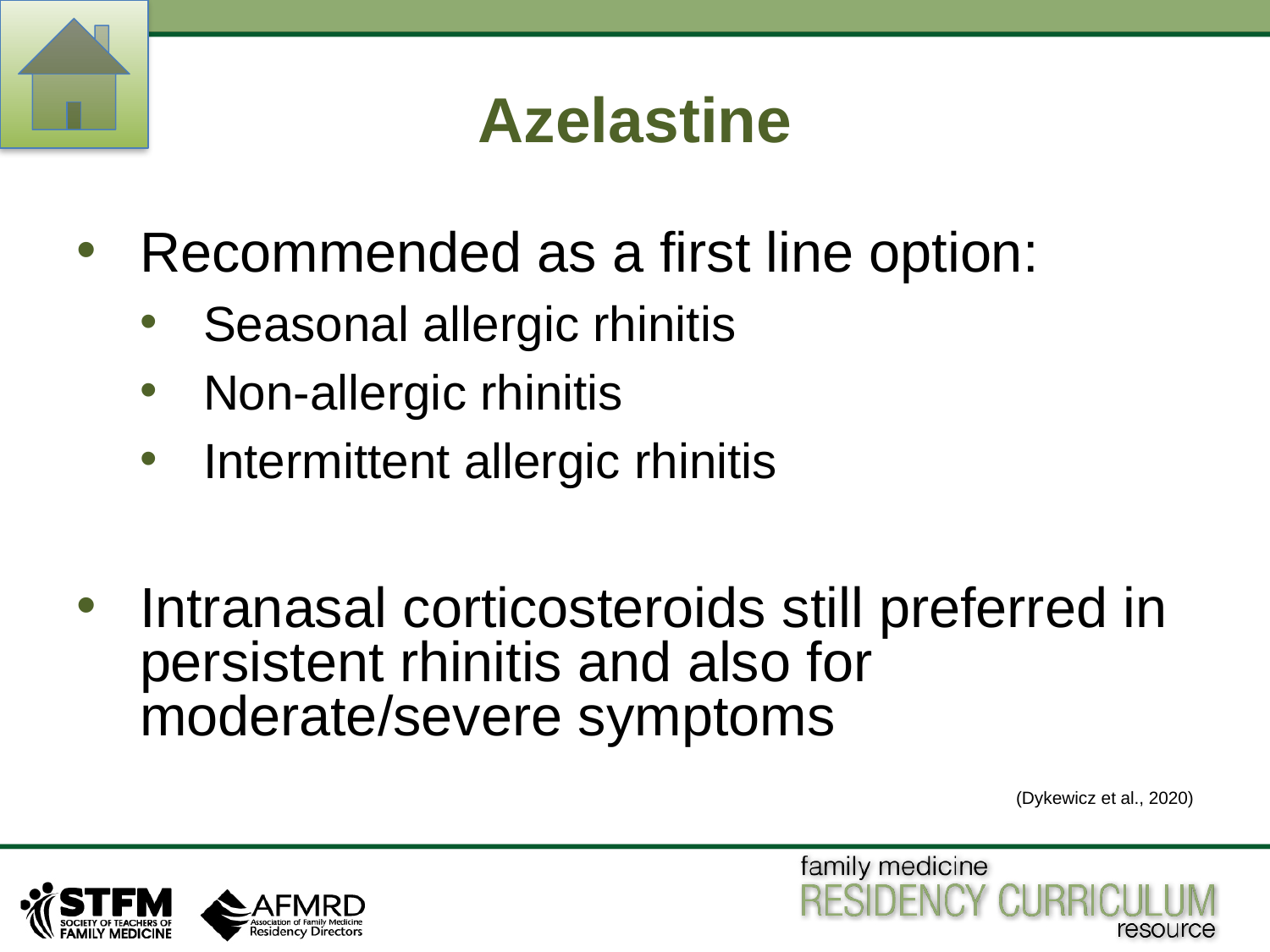

# Azelastine
Recommended as a first line option:
Seasonal allergic rhinitis
Non-allergic rhinitis
Intermittent allergic rhinitis

Intranasal corticosteroids still preferred in persistent rhinitis and also for moderate/severe symptoms
(Dykewicz et al., 2020)